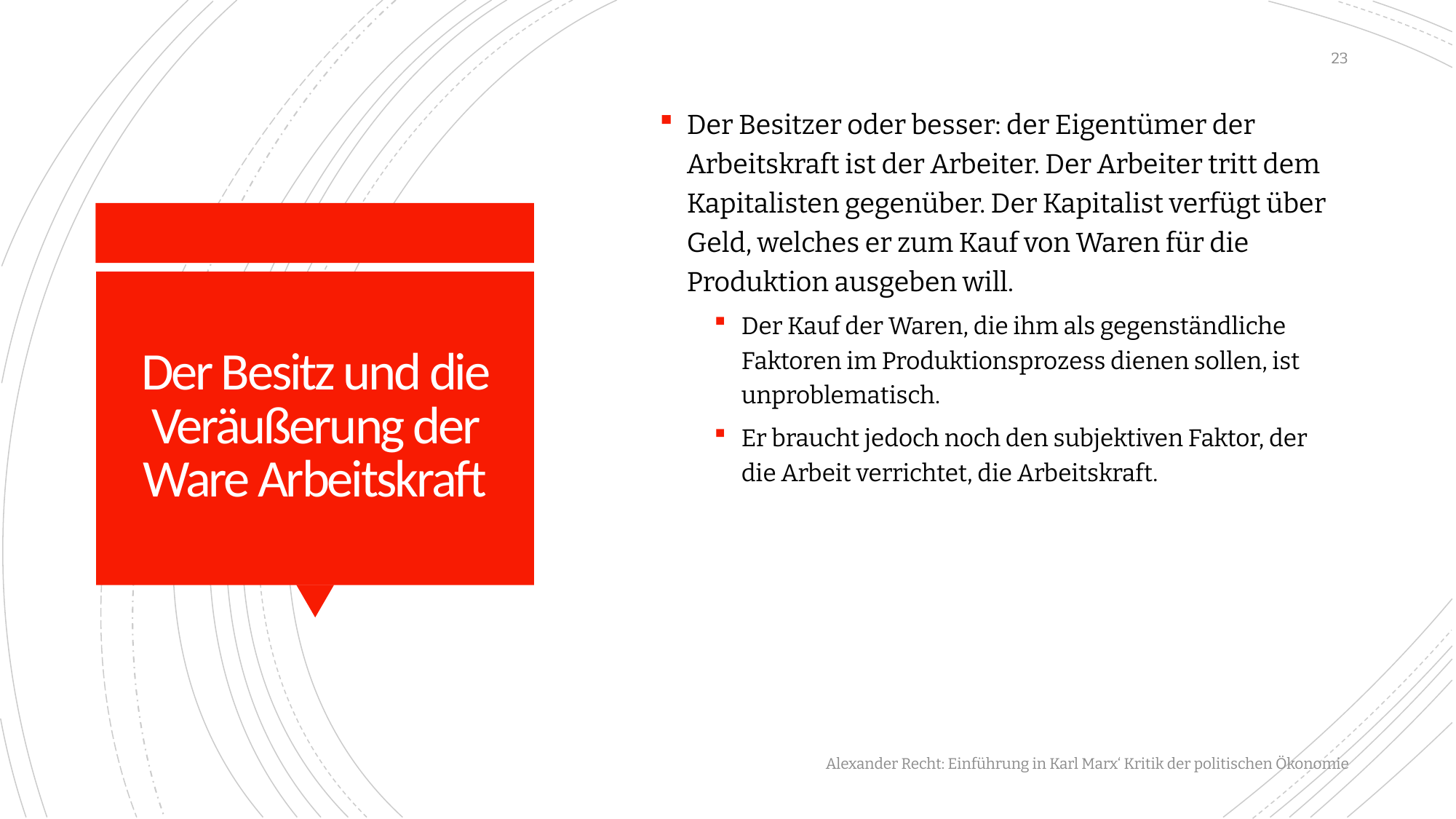

23
Der Besitzer oder besser: der Eigentümer der Arbeitskraft ist der Arbeiter. Der Arbeiter tritt dem Kapitalisten gegenüber. Der Kapitalist verfügt über Geld, welches er zum Kauf von Waren für die Produktion ausgeben will.
Der Kauf der Waren, die ihm als gegenständliche Faktoren im Produktionsprozess dienen sollen, ist unproblematisch.
Er braucht jedoch noch den subjektiven Faktor, der die Arbeit verrichtet, die Arbeitskraft.
# Der Besitz und die Veräußerung der Ware Arbeitskraft
Alexander Recht: Einführung in Karl Marx‘ Kritik der politischen Ökonomie